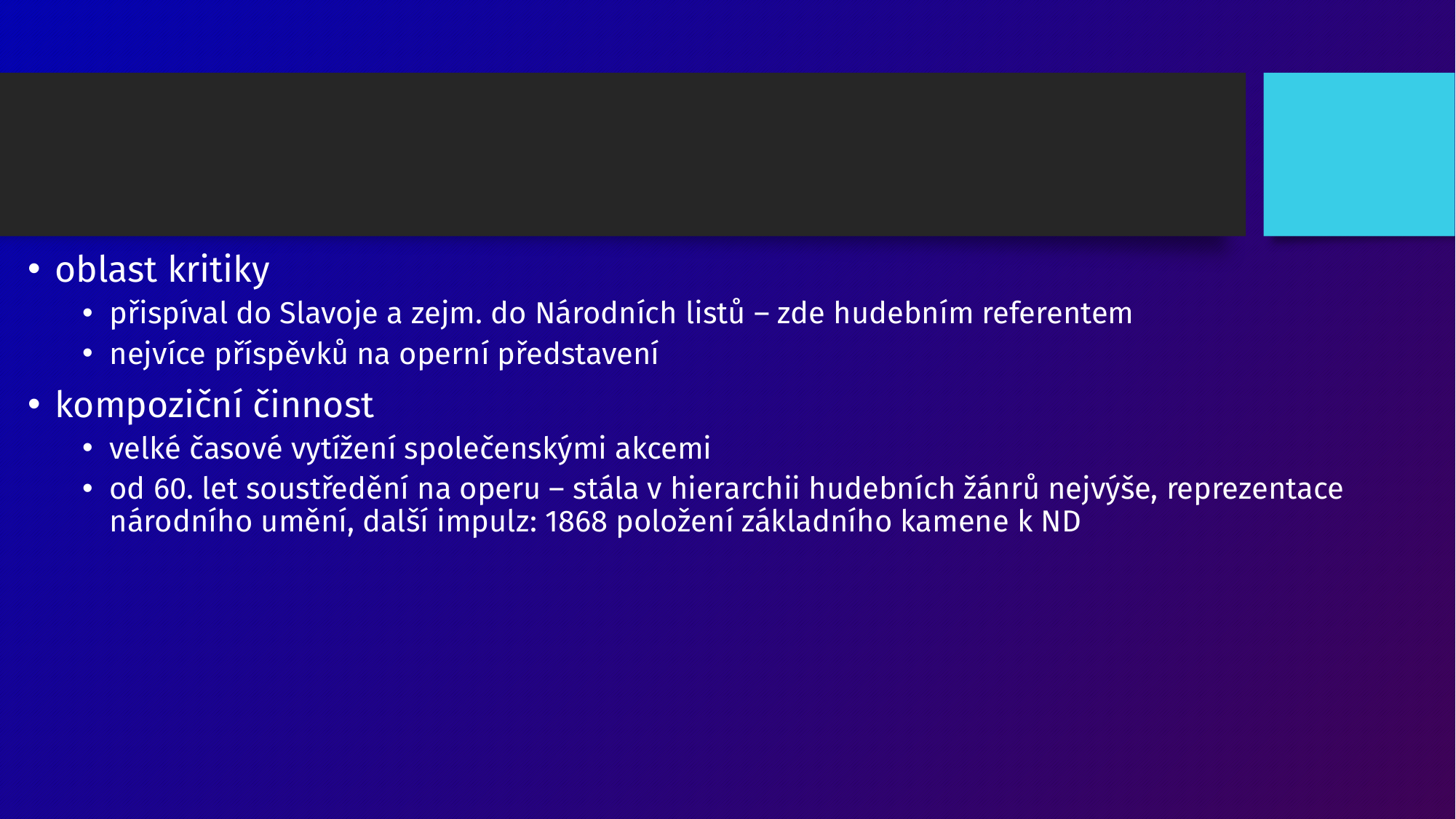

#
oblast kritiky
přispíval do Slavoje a zejm. do Národních listů – zde hudebním referentem
nejvíce příspěvků na operní představení
kompoziční činnost
velké časové vytížení společenskými akcemi
od 60. let soustředění na operu – stála v hierarchii hudebních žánrů nejvýše, reprezentace národního umění, další impulz: 1868 položení základního kamene k ND